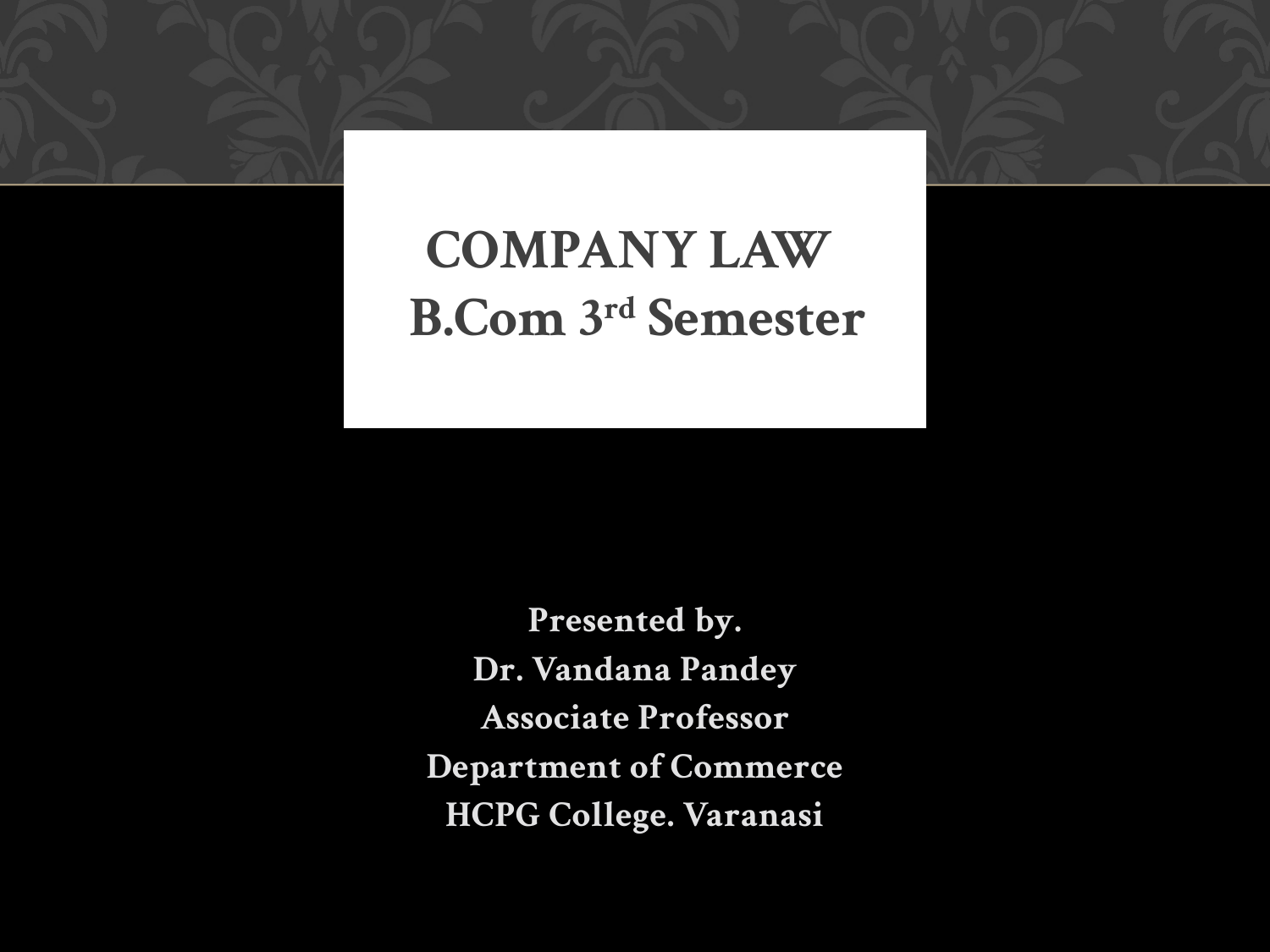

# Company law B.Com 3rd Semester

Presented by.
Dr. Vandana Pandey
Associate Professor
Department of Commerce
HCPG College. Varanasi